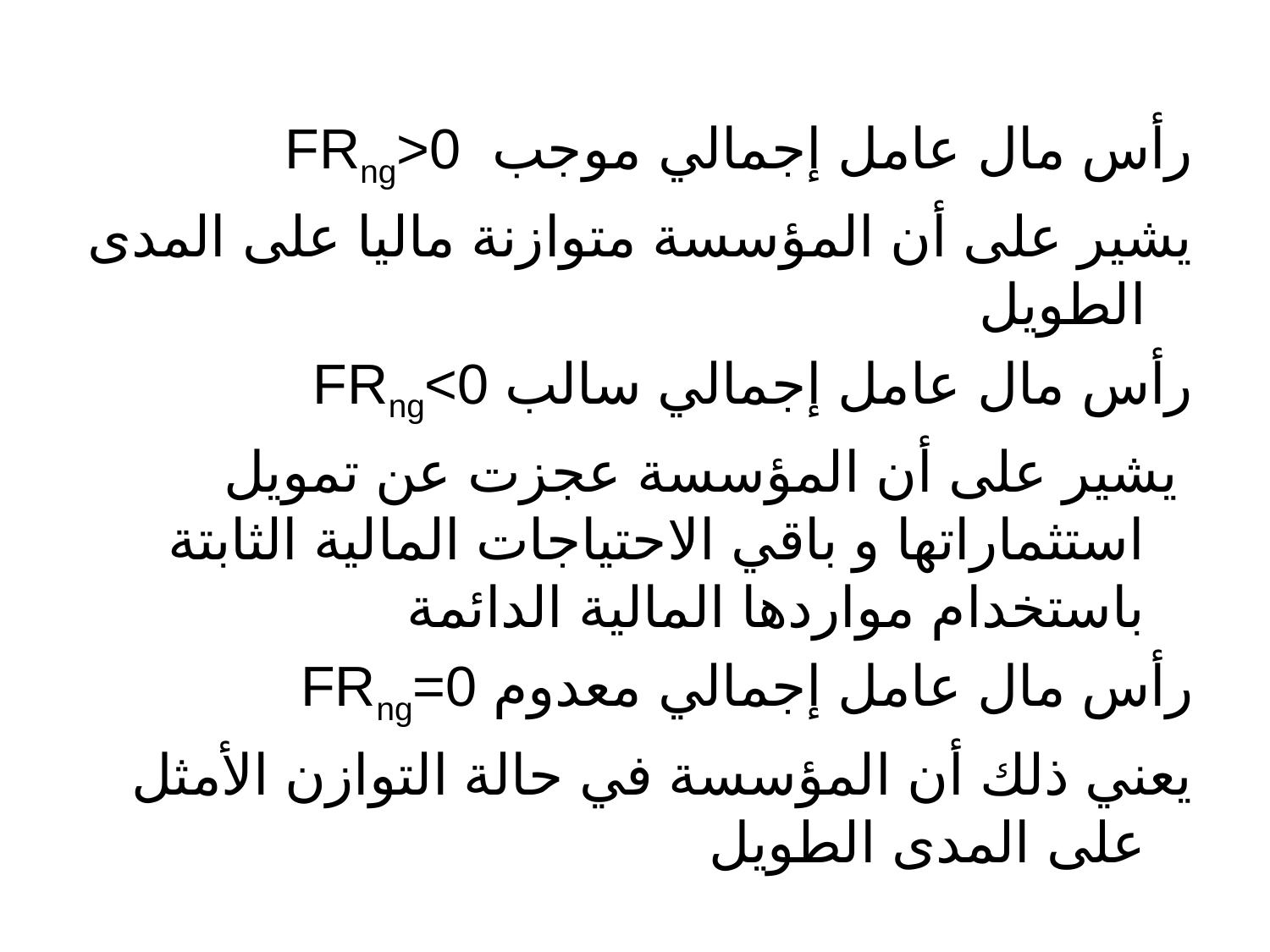

رأس مال عامل إجمالي موجب  FRng>0
يشير على أن المؤسسة متوازنة ماليا على المدى الطويل
رأس مال عامل إجمالي سالب FRng<0
 يشير على أن المؤسسة عجزت عن تمويل استثماراتها و باقي الاحتياجات المالية الثابتة باستخدام مواردها المالية الدائمة
رأس مال عامل إجمالي معدوم FRng=0
يعني ذلك أن المؤسسة في حالة التوازن الأمثل على المدى الطويل